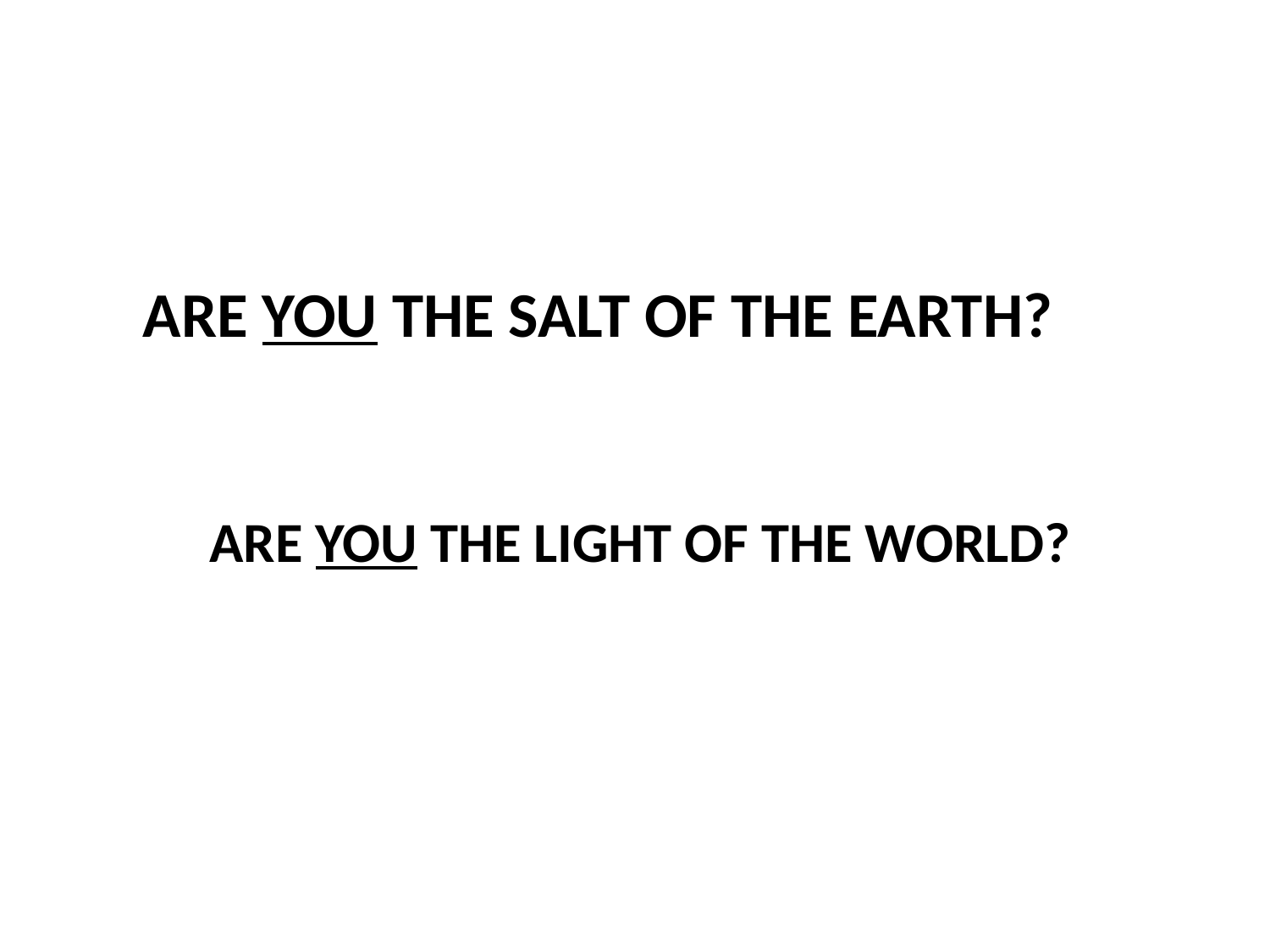

# ARE YOU THE SALT OF THE EARTH?
ARE YOU THE LIGHT OF THE WORLD?